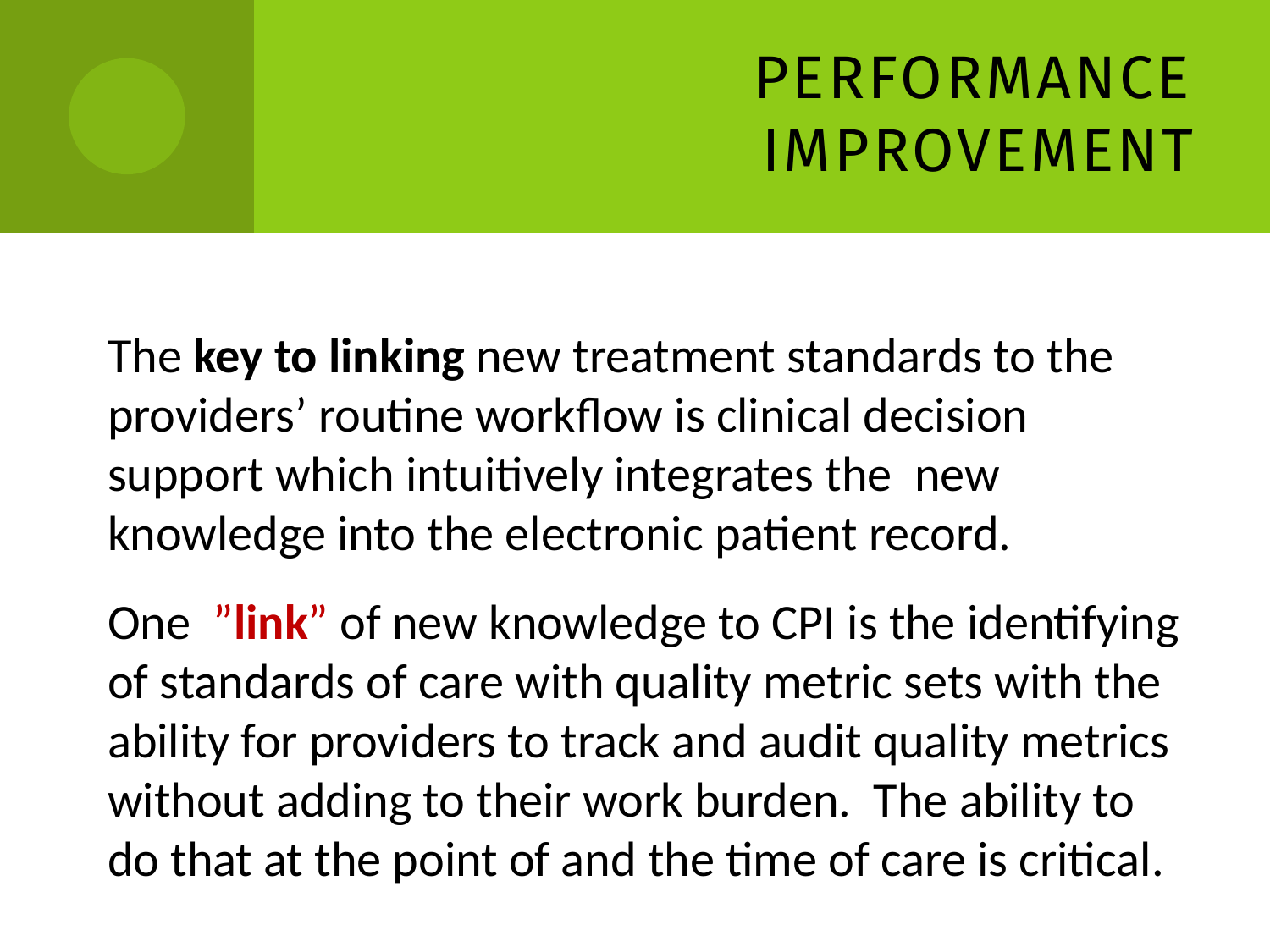

# Performance Improvement
The key to linking new treatment standards to the providers’ routine workflow is clinical decision support which intuitively integrates the  new knowledge into the electronic patient record.

One  ”link” of new knowledge to CPI is the identifying of standards of care with quality metric sets with the ability for providers to track and audit quality metrics without adding to their work burden.  The ability to do that at the point of and the time of care is critical.